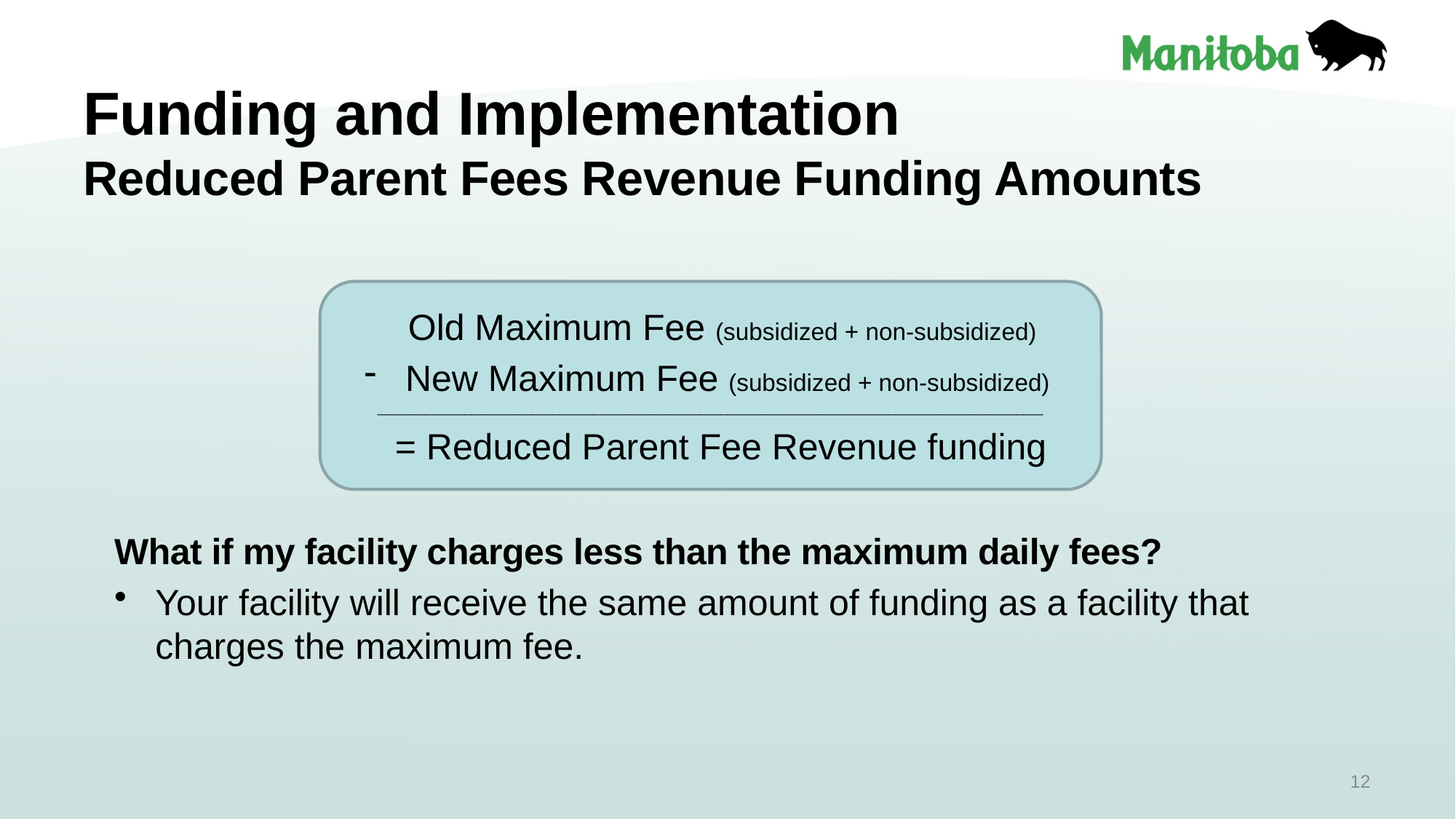

# Funding and Implementation Reduced Parent Fees Revenue Funding Amounts

What if my facility charges less than the maximum daily fees?
Your facility will receive the same amount of funding as a facility that charges the maximum fee.
   Old Maximum Fee (subsidized + non-subsidized)
New Maximum Fee (subsidized + non-subsidized)
___________________________________________________________________________________________________
  = Reduced Parent Fee Revenue funding
12